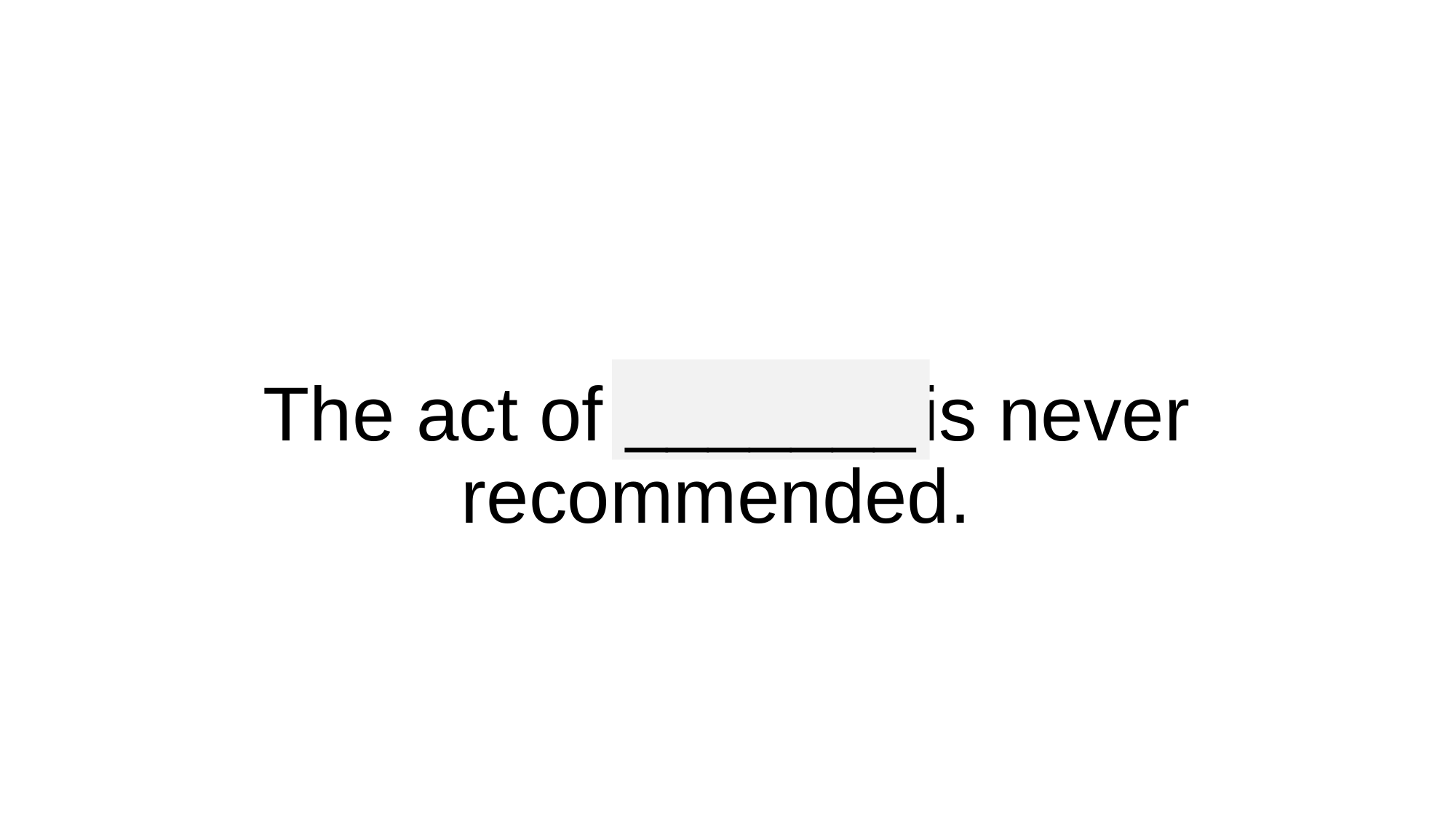

_______
# The act of revenge is never recommended.